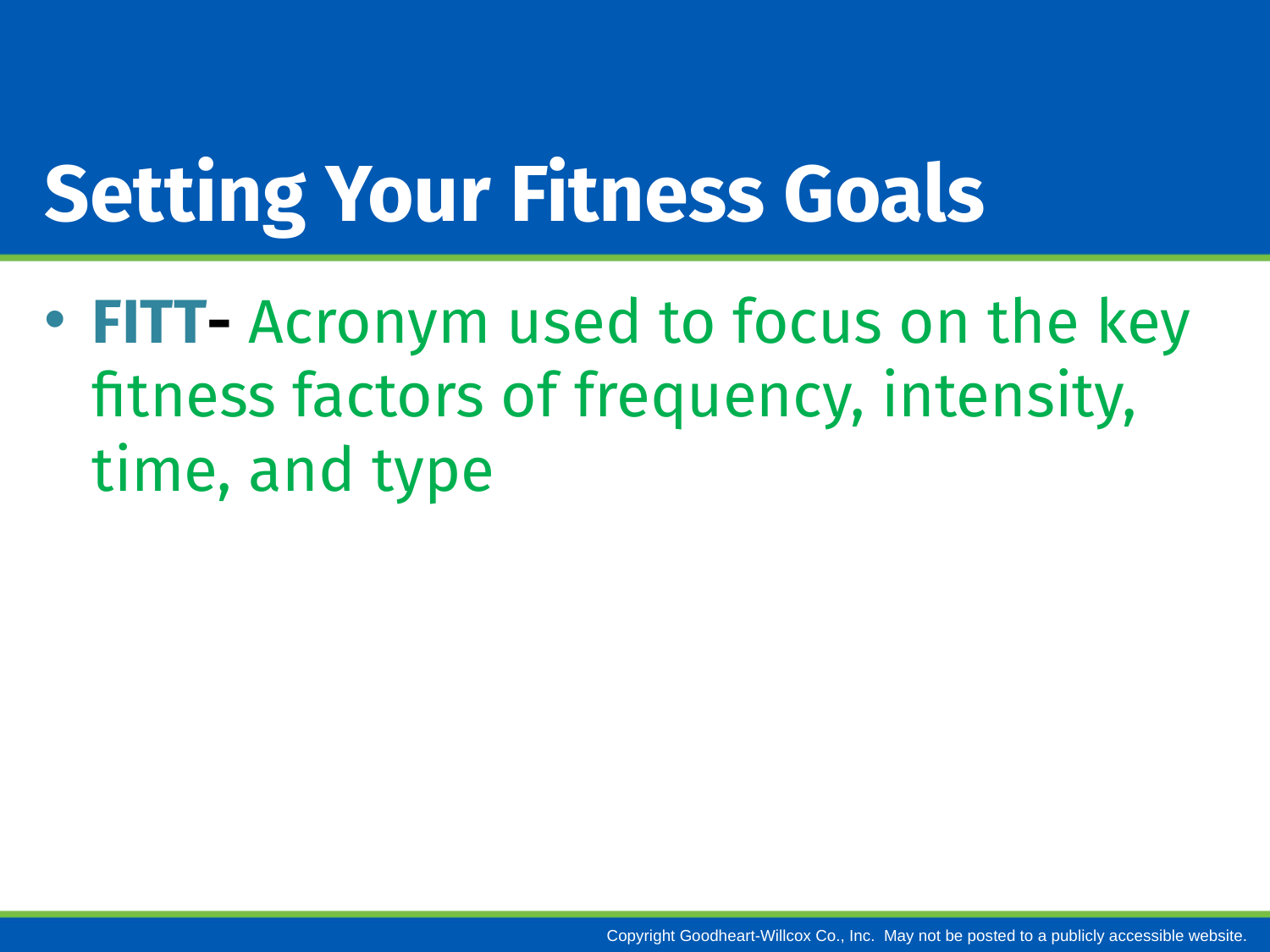

# Setting Your Fitness Goals
FITT- Acronym used to focus on the key fitness factors of frequency, intensity, time, and type